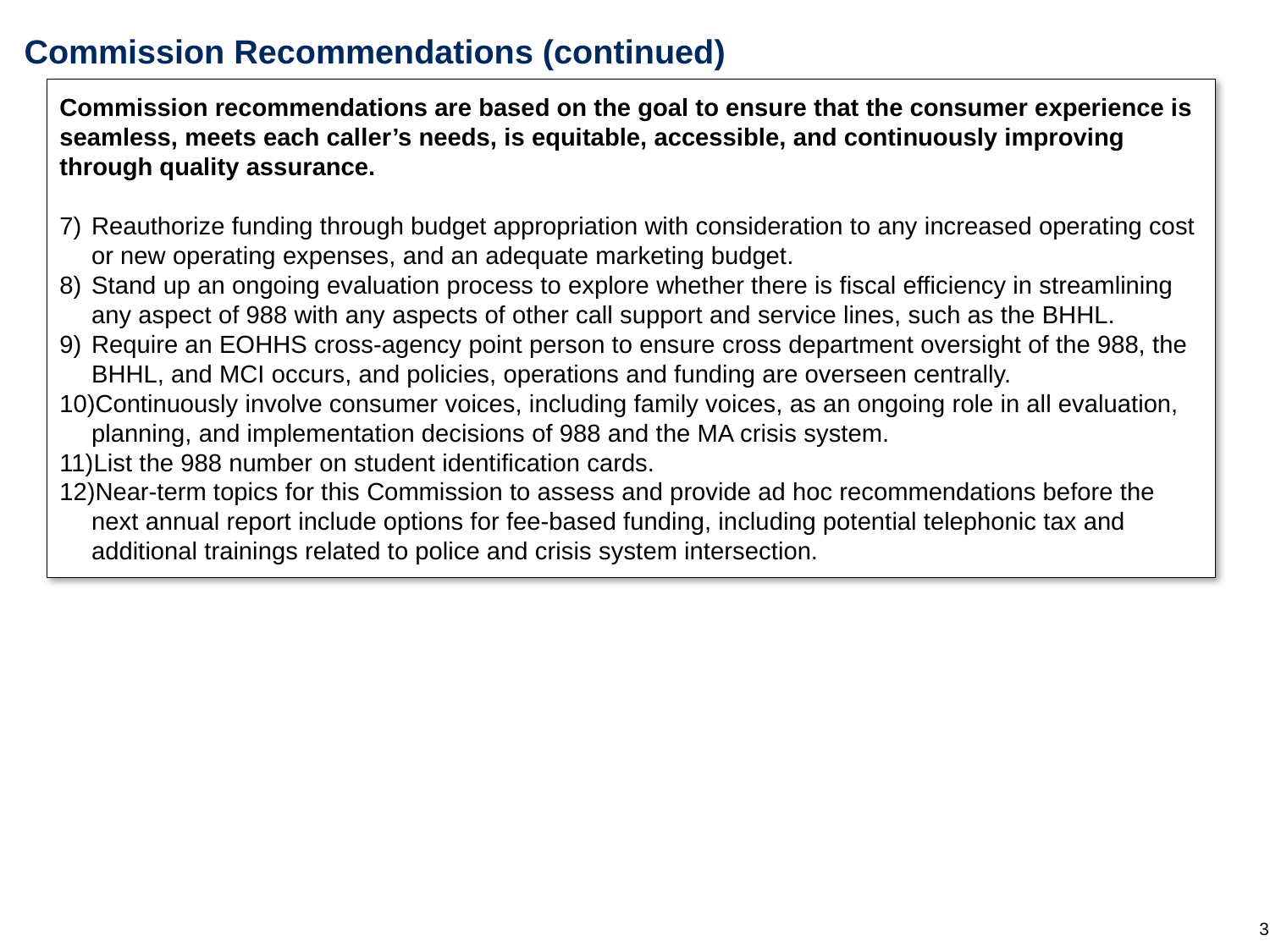

# Commission Recommendations (continued)
Commission recommendations are based on the goal to ensure that the consumer experience is seamless, meets each caller’s needs, is equitable, accessible, and continuously improving through quality assurance.

Reauthorize funding through budget appropriation with consideration to any increased operating cost or new operating expenses, and an adequate marketing budget.
Stand up an ongoing evaluation process to explore whether there is fiscal efficiency in streamlining any aspect of 988 with any aspects of other call support and service lines, such as the BHHL.
Require an EOHHS cross-agency point person to ensure cross department oversight of the 988, the BHHL, and MCI occurs, and policies, operations and funding are overseen centrally.
Continuously involve consumer voices, including family voices, as an ongoing role in all evaluation, planning, and implementation decisions of 988 and the MA crisis system.
List the 988 number on student identification cards.
Near-term topics for this Commission to assess and provide ad hoc recommendations before the next annual report include options for fee-based funding, including potential telephonic tax and additional trainings related to police and crisis system intersection.